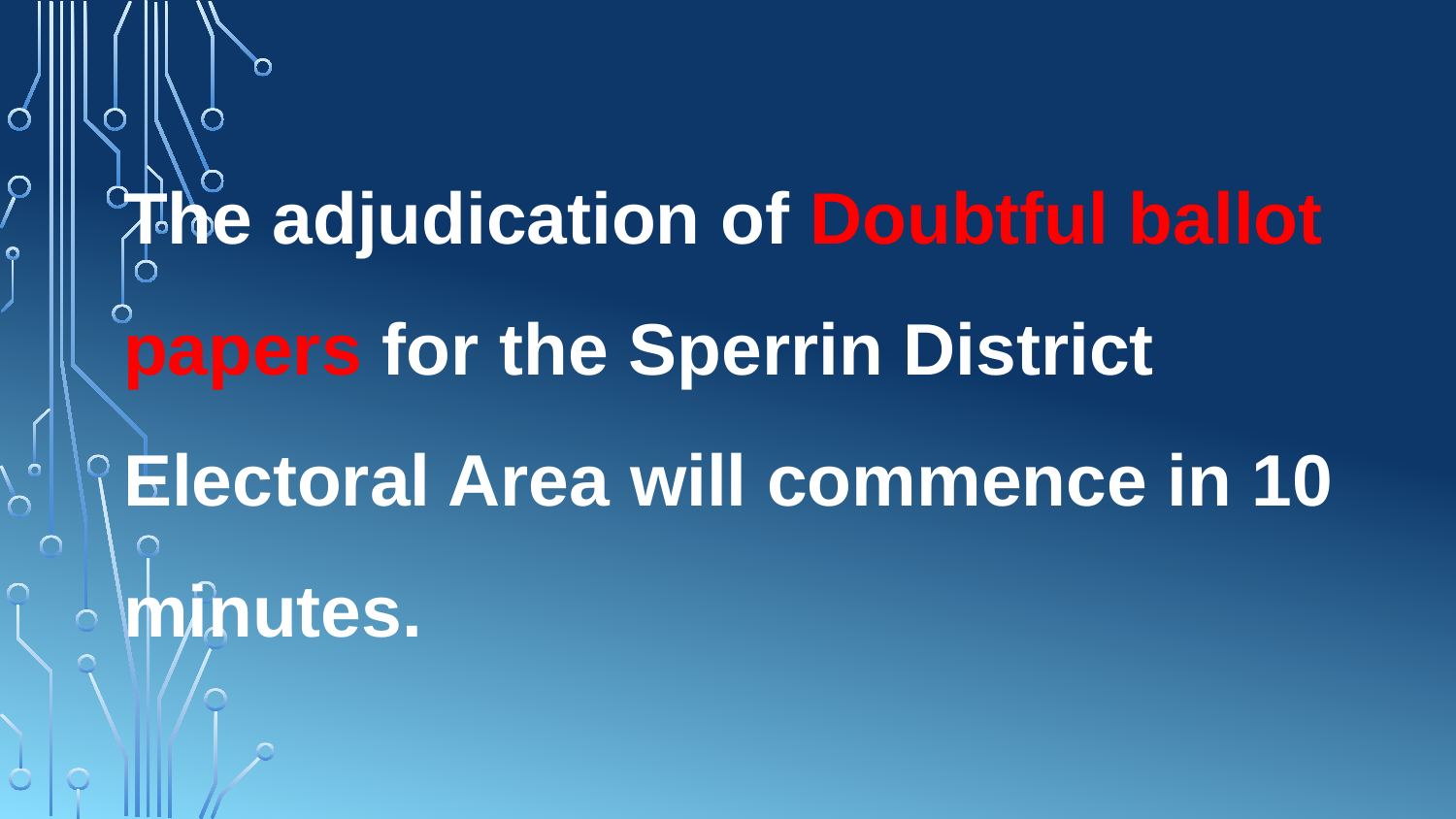

The adjudication of Doubtful ballot papers for the Sperrin District Electoral Area will commence in 10 minutes.